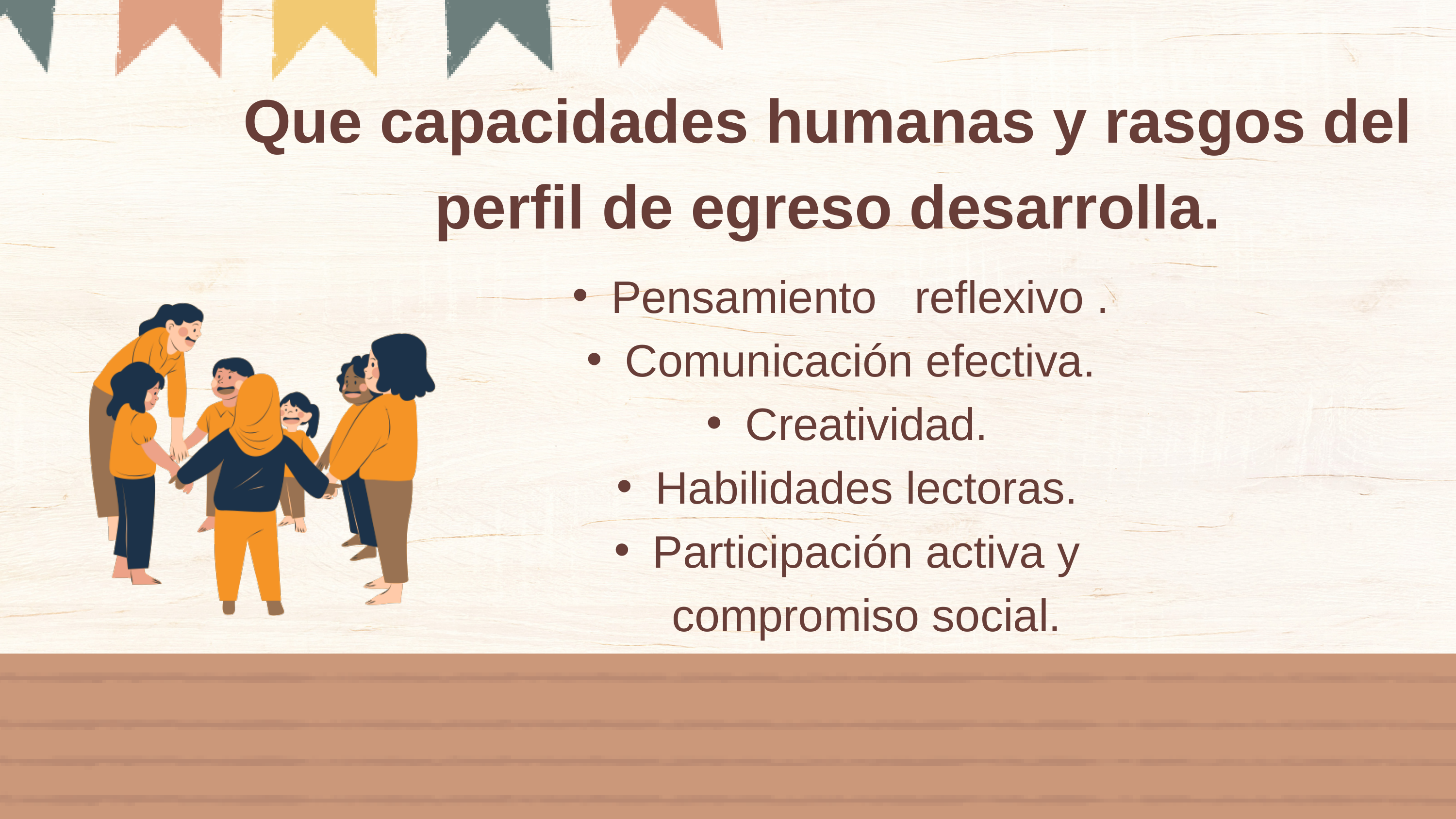

Que capacidades humanas y rasgos del perfil de egreso desarrolla.
Pensamiento   reflexivo .
Comunicación efectiva.
Creatividad.
Habilidades lectoras.
Participación activa y compromiso social.